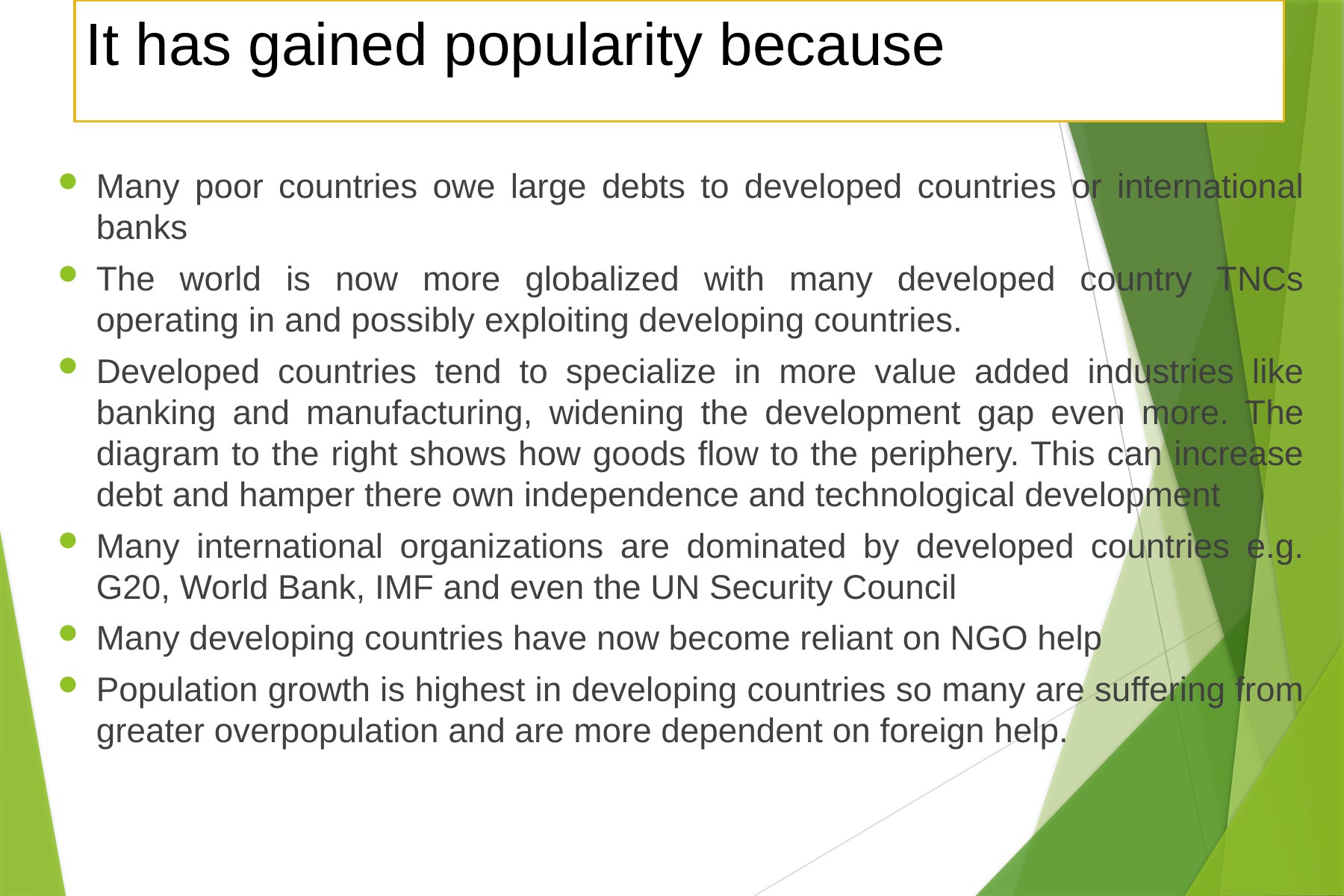

# It has gained popularity because
Many poor countries owe large debts to developed countries or international banks
The world is now more globalized with many developed country TNCs operating in and possibly exploiting developing countries.
Developed countries tend to specialize in more value added industries like banking and manufacturing, widening the development gap even more. The diagram to the right shows how goods flow to the periphery. This can increase debt and hamper there own independence and technological development
Many international organizations are dominated by developed countries e.g. G20, World Bank, IMF and even the UN Security Council
Many developing countries have now become reliant on NGO help
Population growth is highest in developing countries so many are suffering from greater overpopulation and are more dependent on foreign help.